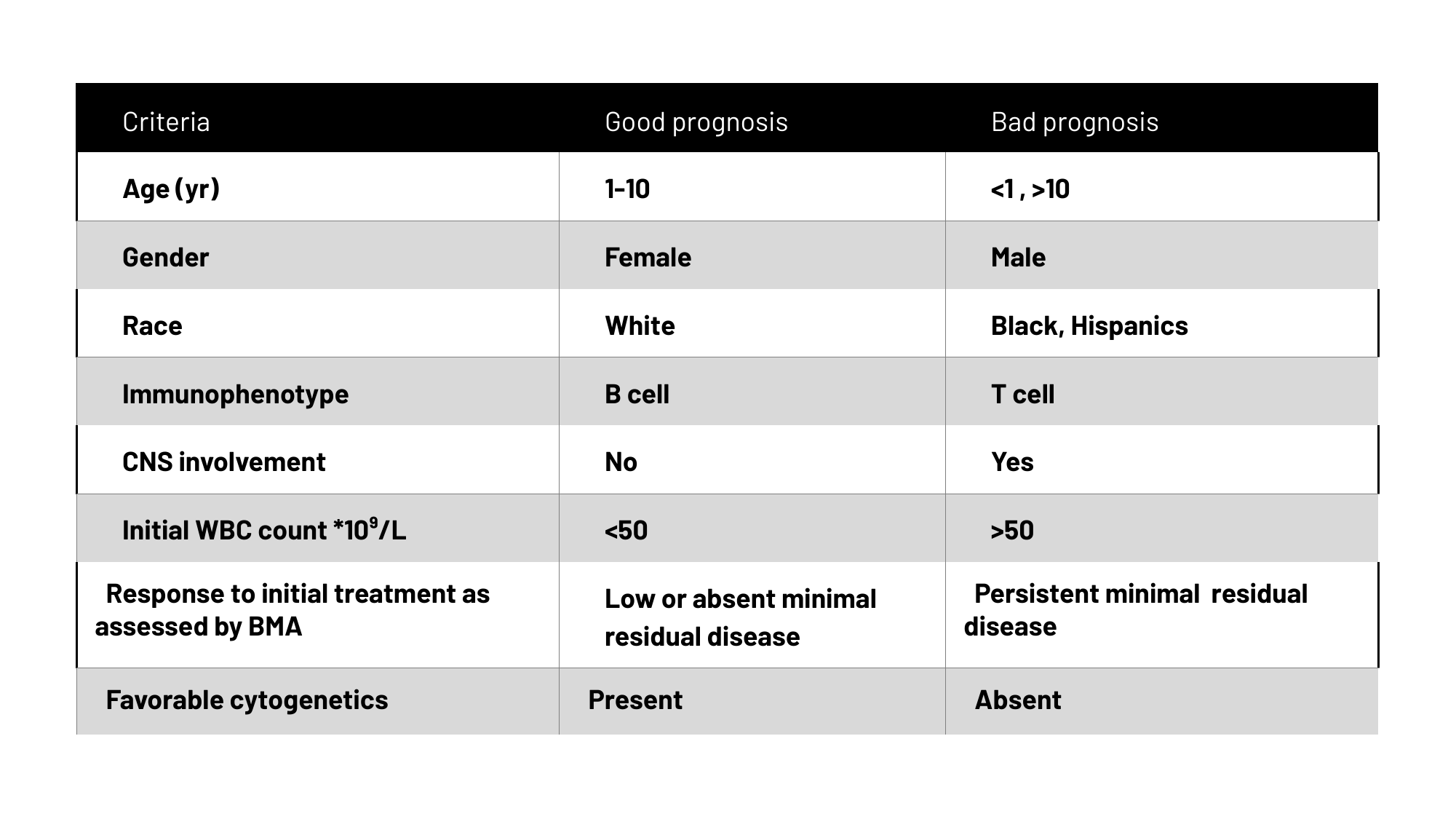

| Criteria | Good prognosis | Bad prognosis |
| --- | --- | --- |
| Age (yr) | 1-10 | <1 , >10 |
| Gender | Female | Male |
| Race | White | Black, Hispanics |
| Immunophenotype | B cell | T cell |
| CNS involvement | No | Yes |
| Initial WBC count \*10⁹/L | <50 | >50 |
| Response to initial treatment as assessed by BMA | Low or absent minimal residual disease | Persistent minimal residual disease |
| Favorable cytogenetics | Present | Absent |